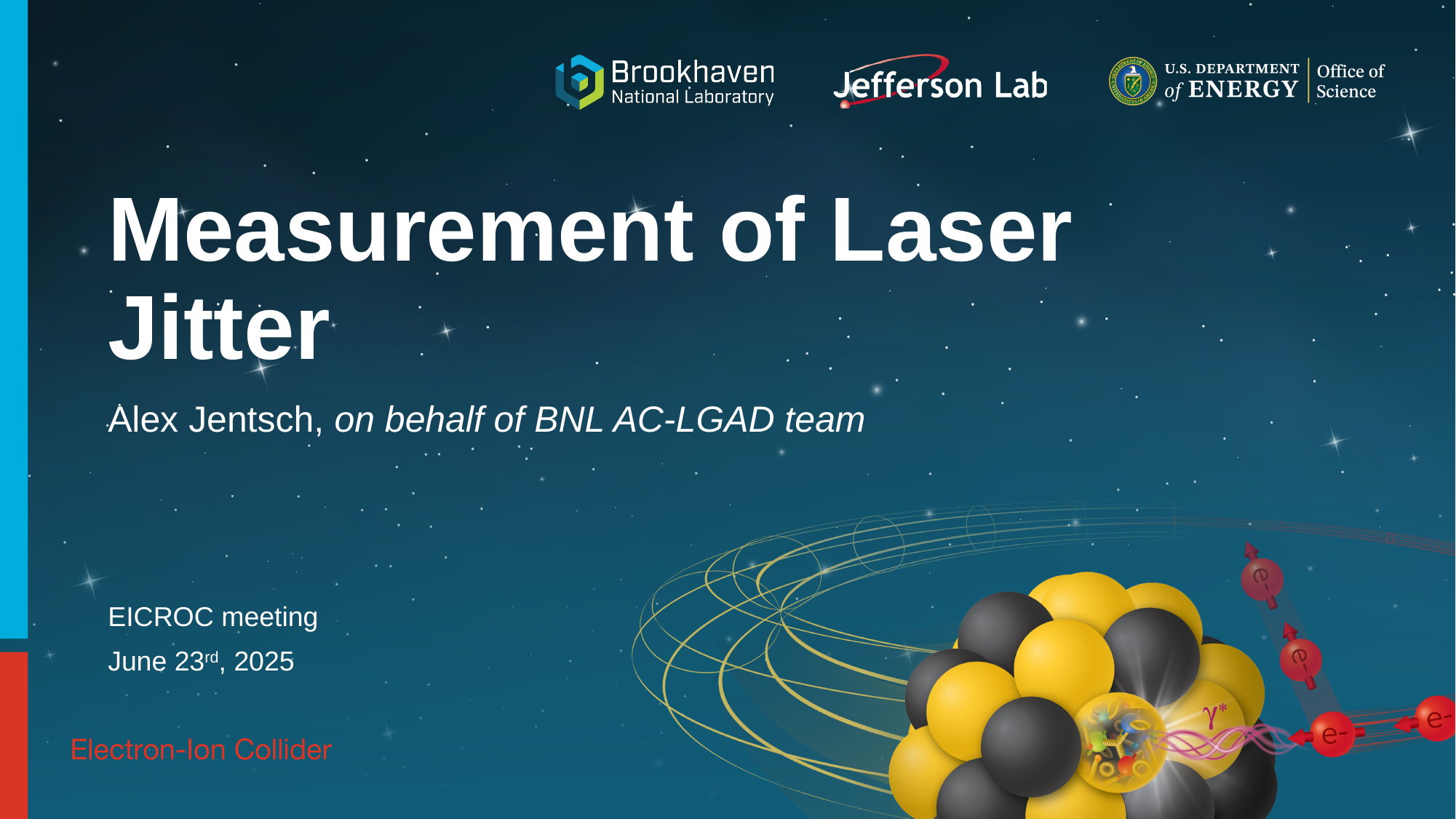

# Measurement of Laser Jitter
Alex Jentsch, on behalf of BNL AC-LGAD team
EICROC meeting
June 23rd, 2025